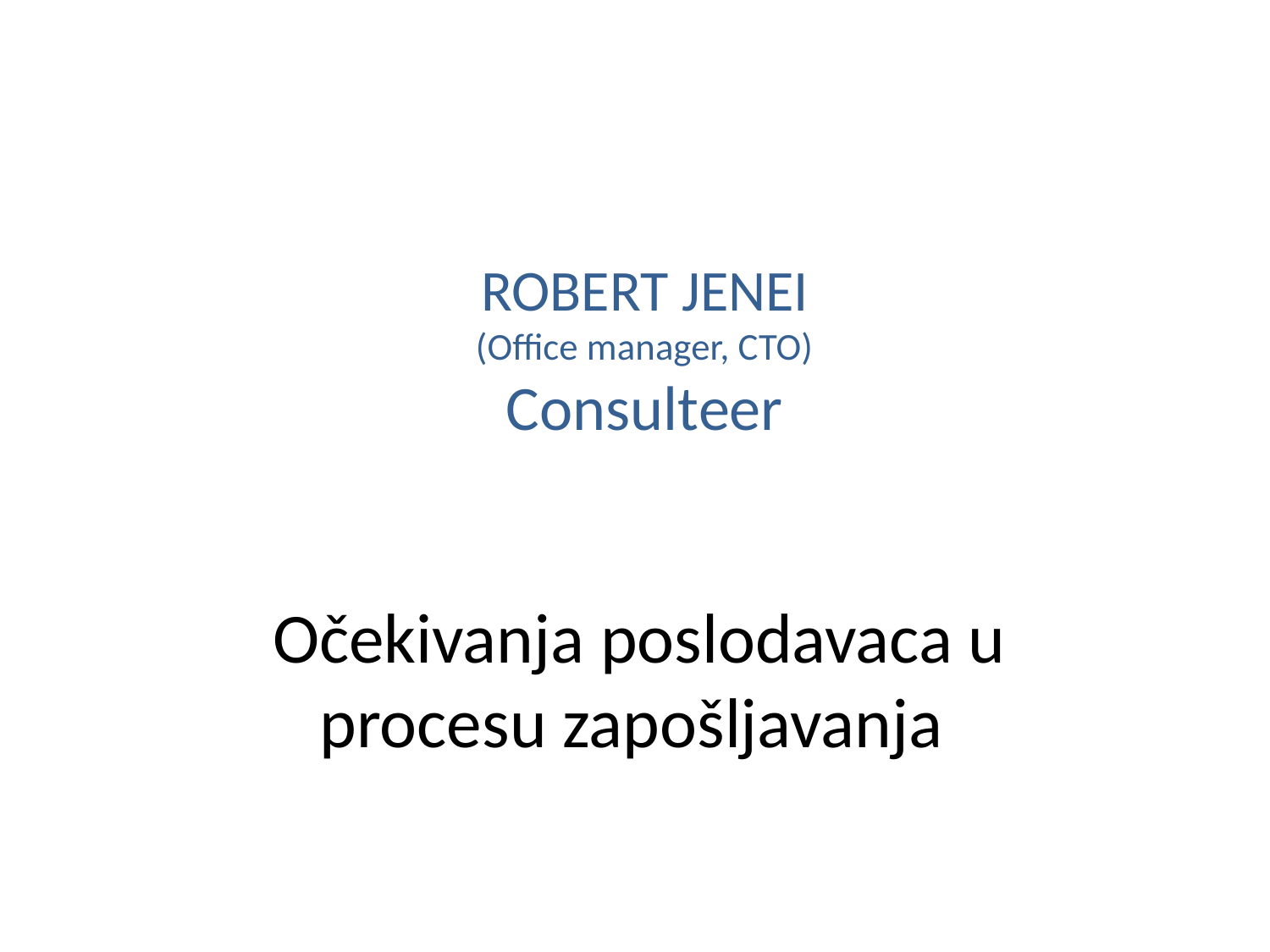

# ROBERT JENEI (Office manager, CTO) Consulteer
Očekivanja poslodavaca u procesu zapošljavanja